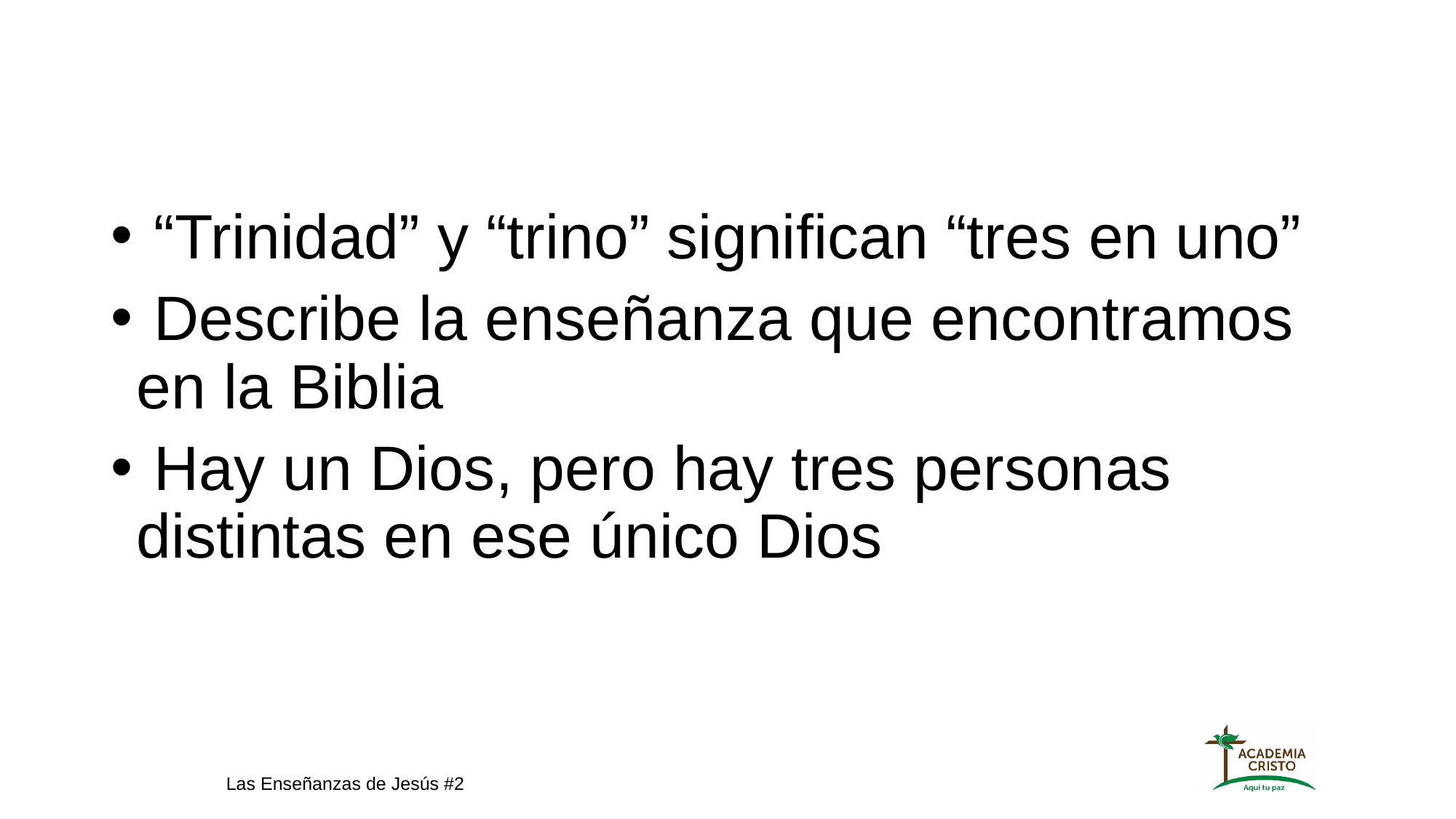

“Trinidad” y “trino” significan “tres en uno”
 Describe la enseñanza que encontramos en la Biblia
 Hay un Dios, pero hay tres personas distintas en ese único Dios
Las Enseñanzas de Jesús #2